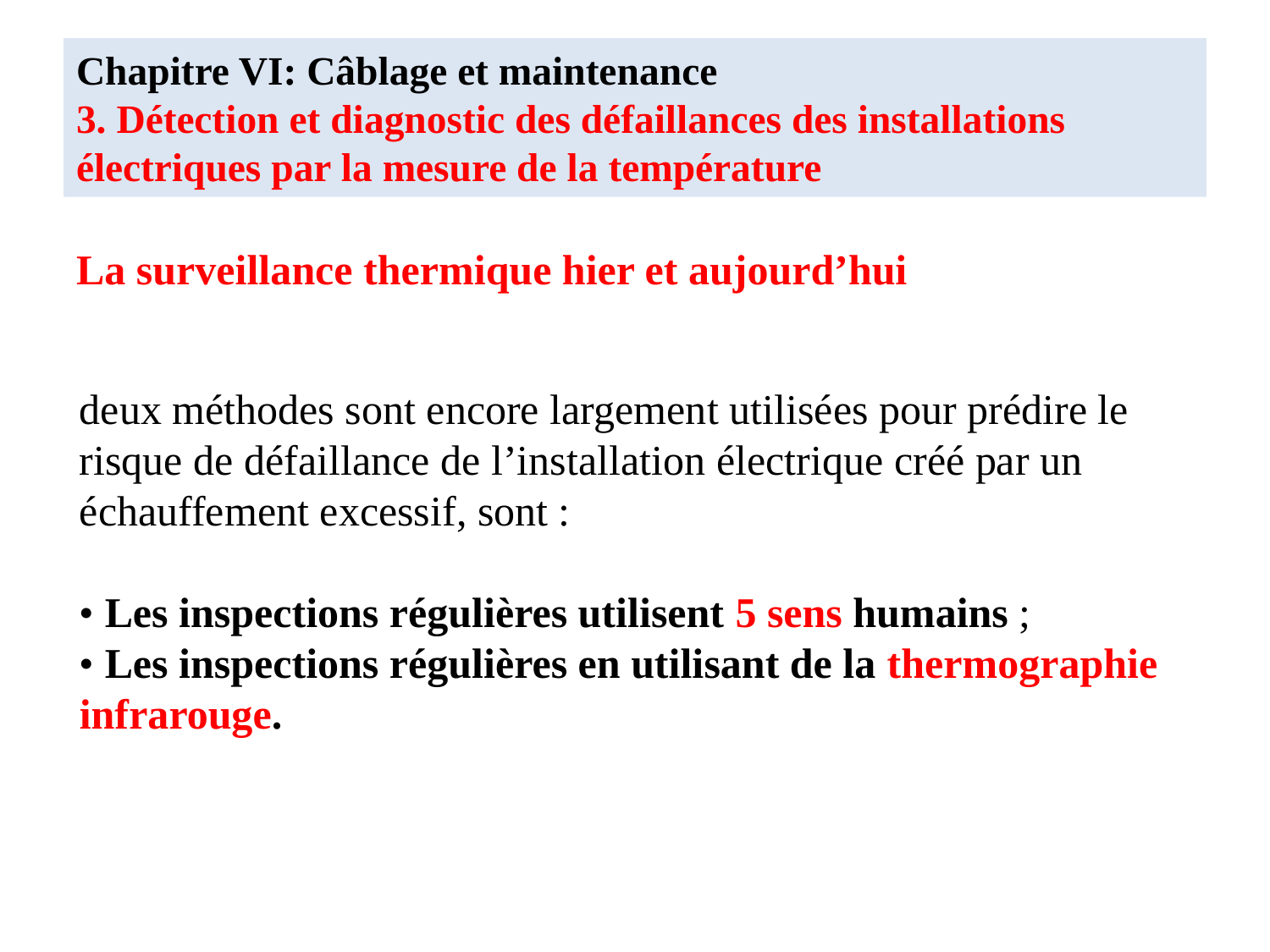

# Chapitre VI: Câblage et maintenance 3. Détection et diagnostic des défaillances des installations électriques par la mesure de la température

La surveillance thermique hier et aujourd’hui
deux méthodes sont encore largement utilisées pour prédire le risque de défaillance de l’installation électrique créé par un échauffement excessif, sont :
• Les inspections régulières utilisent 5 sens humains ;
• Les inspections régulières en utilisant de la thermographie infrarouge.